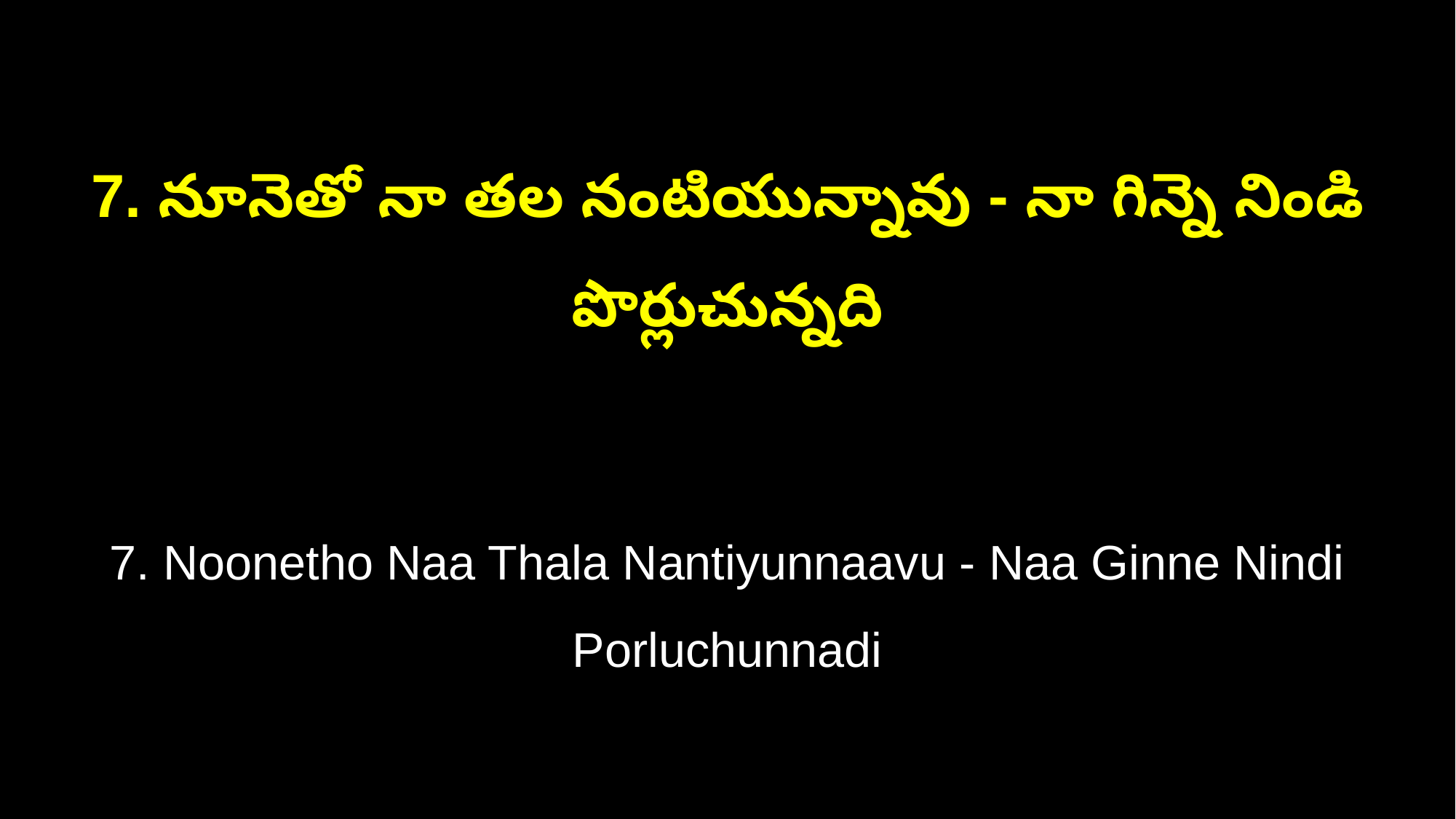

7. నూనెతో నా తల నంటియున్నావు - నా గిన్నె నిండి పొర్లుచున్నది
7. Noonetho Naa Thala Nantiyunnaavu - Naa Ginne Nindi Porluchunnadi